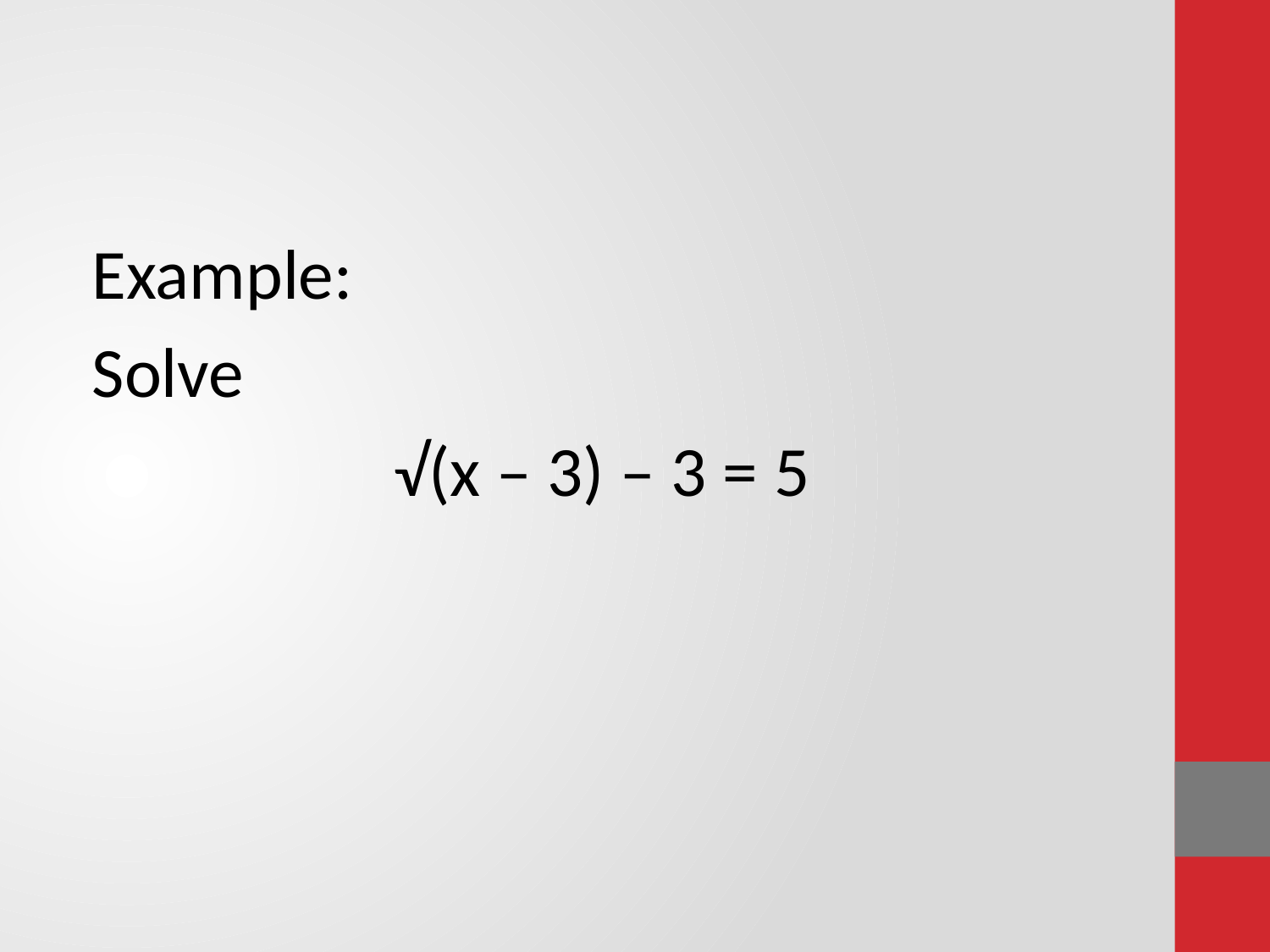

Example:
Solve
		   √(x – 3) – 3 = 5